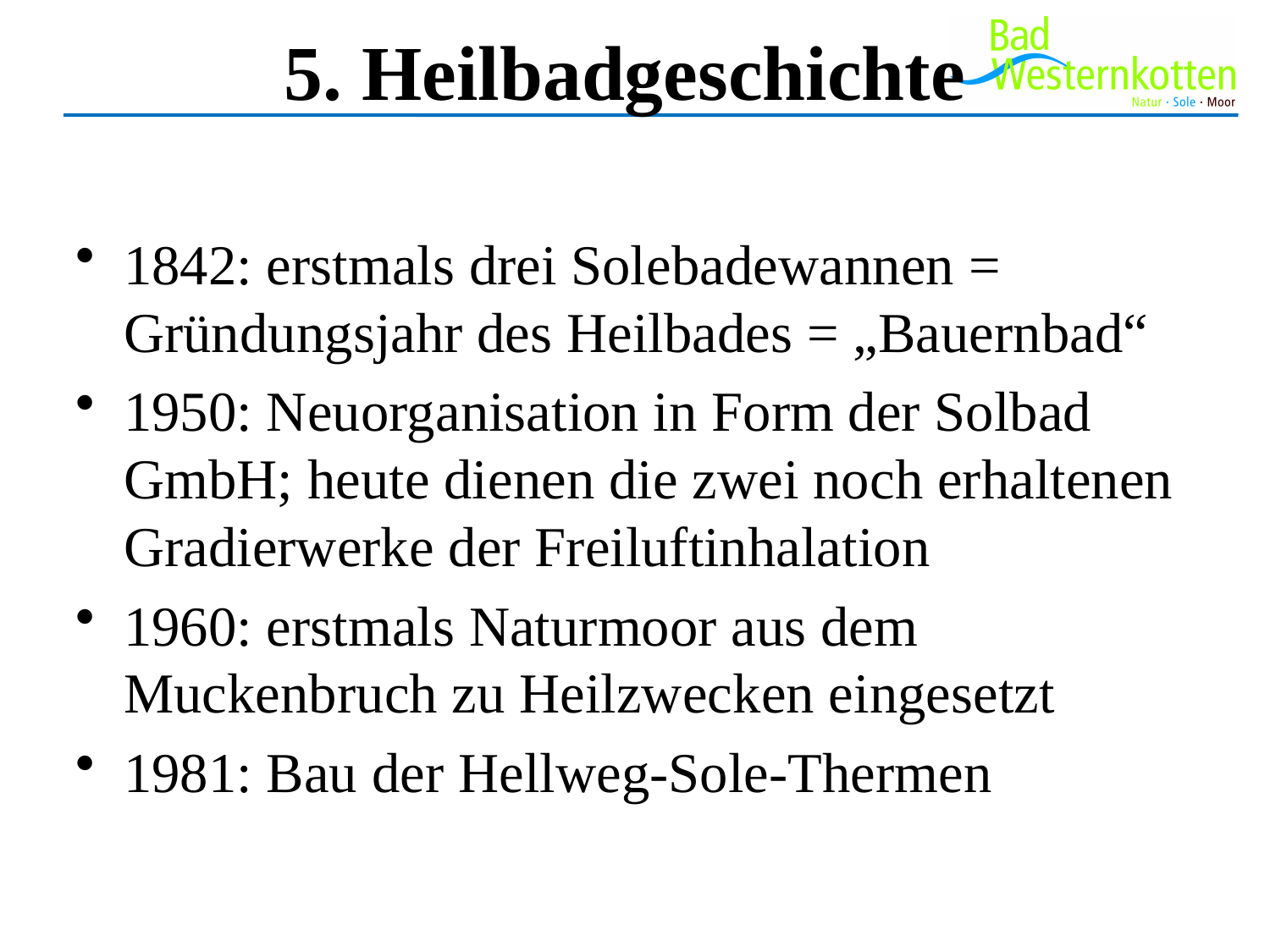

# 5. Heilbadgeschichte
1842: erstmals drei Solebadewannen = Gründungsjahr des Heilbades = „Bauernbad“
1950: Neuorganisation in Form der Solbad GmbH; heute dienen die zwei noch erhaltenen Gradierwerke der Freiluftinhalation
1960: erstmals Naturmoor aus dem Muckenbruch zu Heilzwecken eingesetzt
1981: Bau der Hellweg-Sole-Thermen